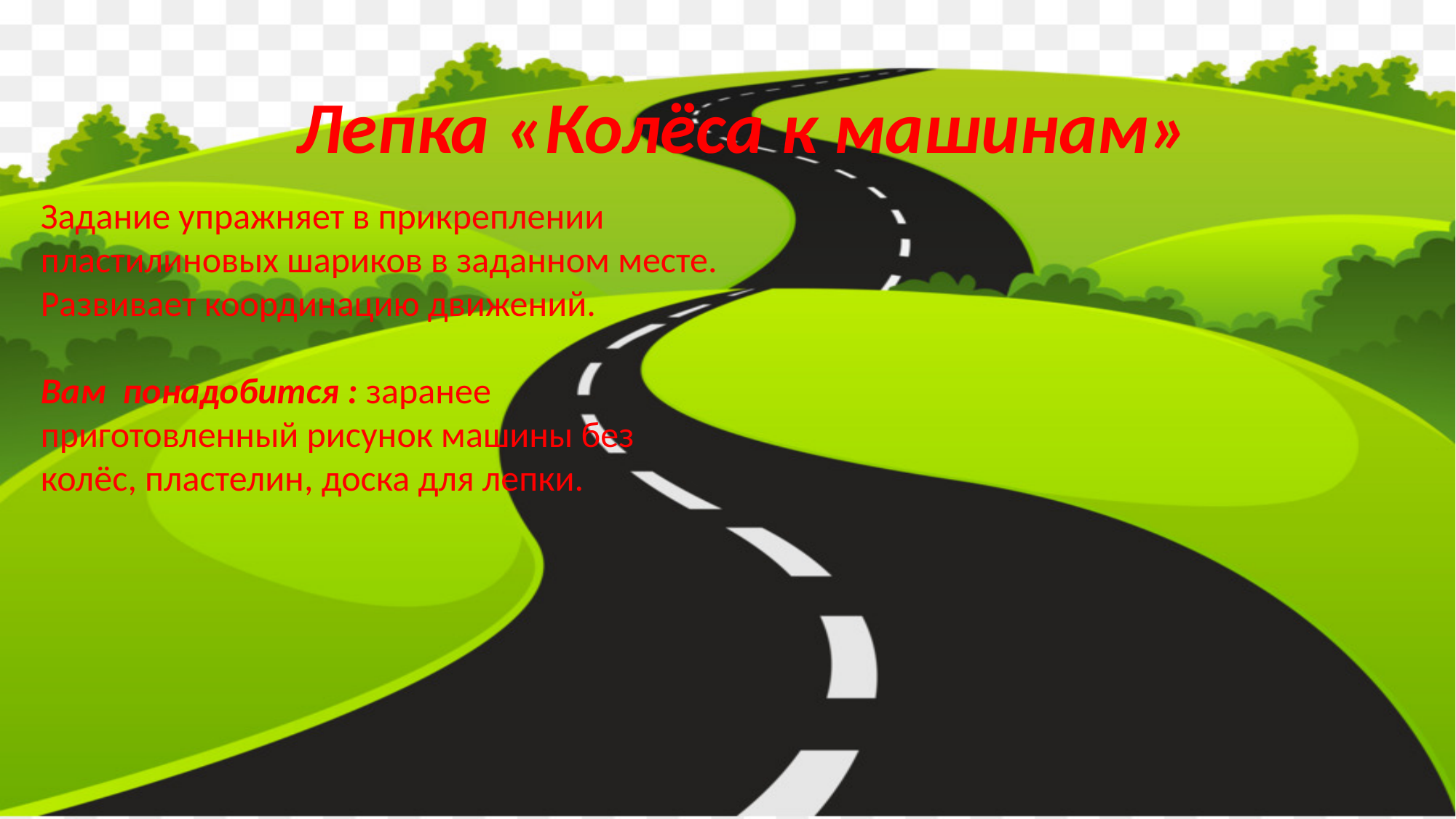

Лепка «Колёса к машинам»
Задание упражняет в прикреплении пластилиновых шариков в заданном месте.
Развивает координацию движений.

Вам  понадобится : заранее приготовленный рисунок машины без колёс, пластелин, доска для лепки.